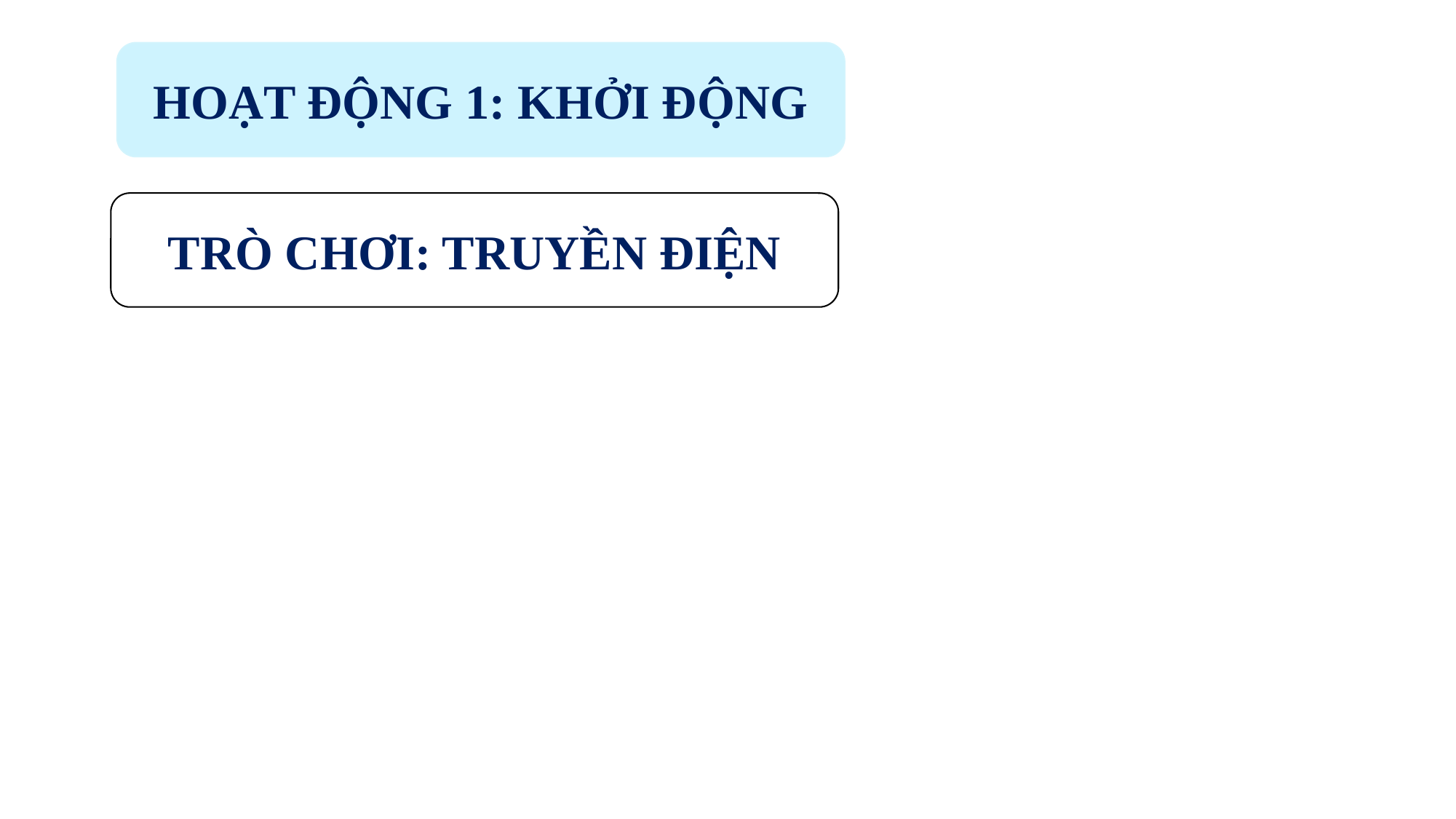

HOẠT ĐỘNG 1: KHỞI ĐỘNG
TRÒ CHƠI: TRUYỀN ĐIỆN